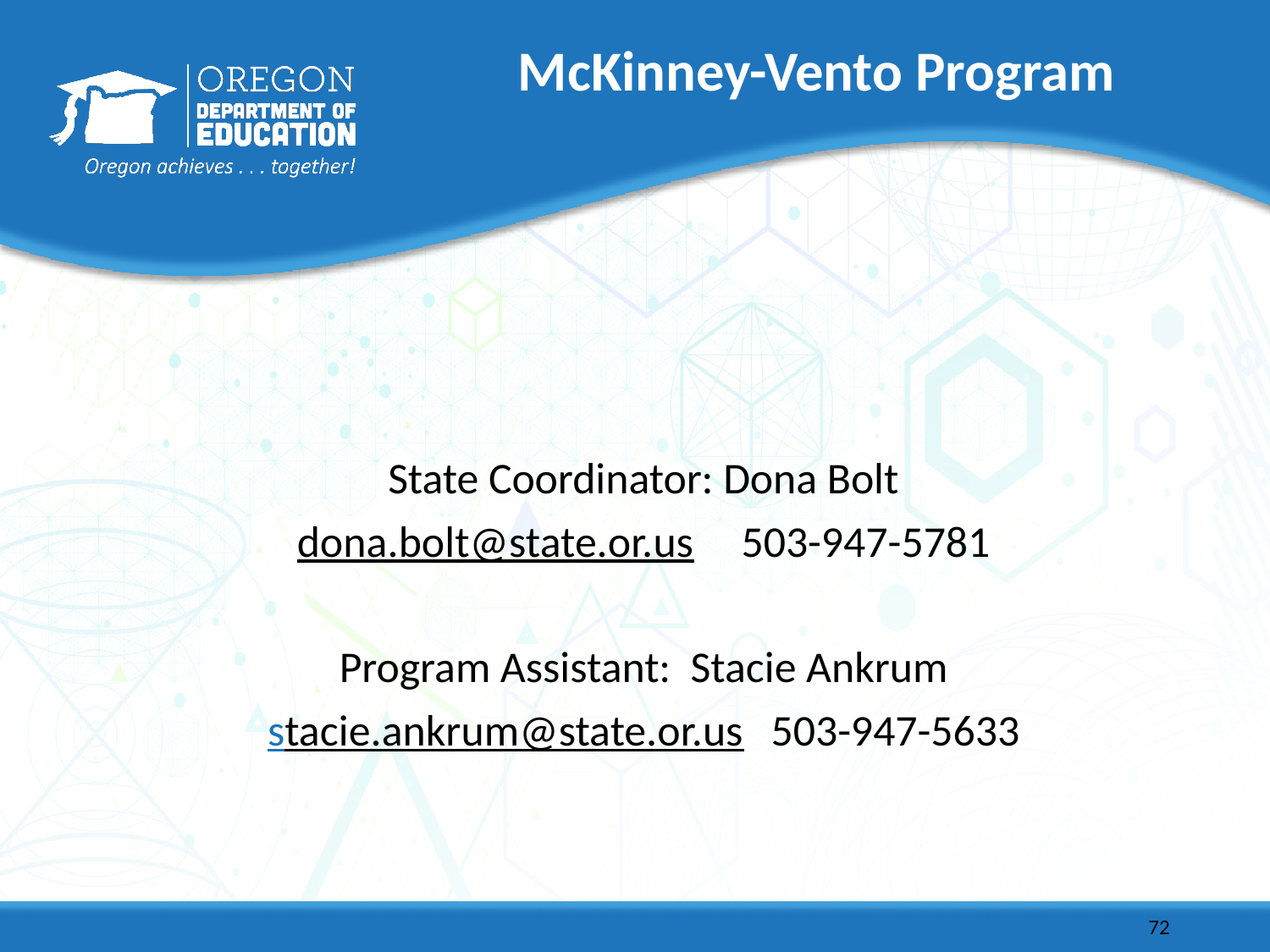

72
# McKinney-Vento Program

State Coordinator: Dona Bolt
dona.bolt@state.or.us     503-947-5781

Program Assistant:  Stacie Ankrum
stacie.ankrum@state.or.us   503-947-5633